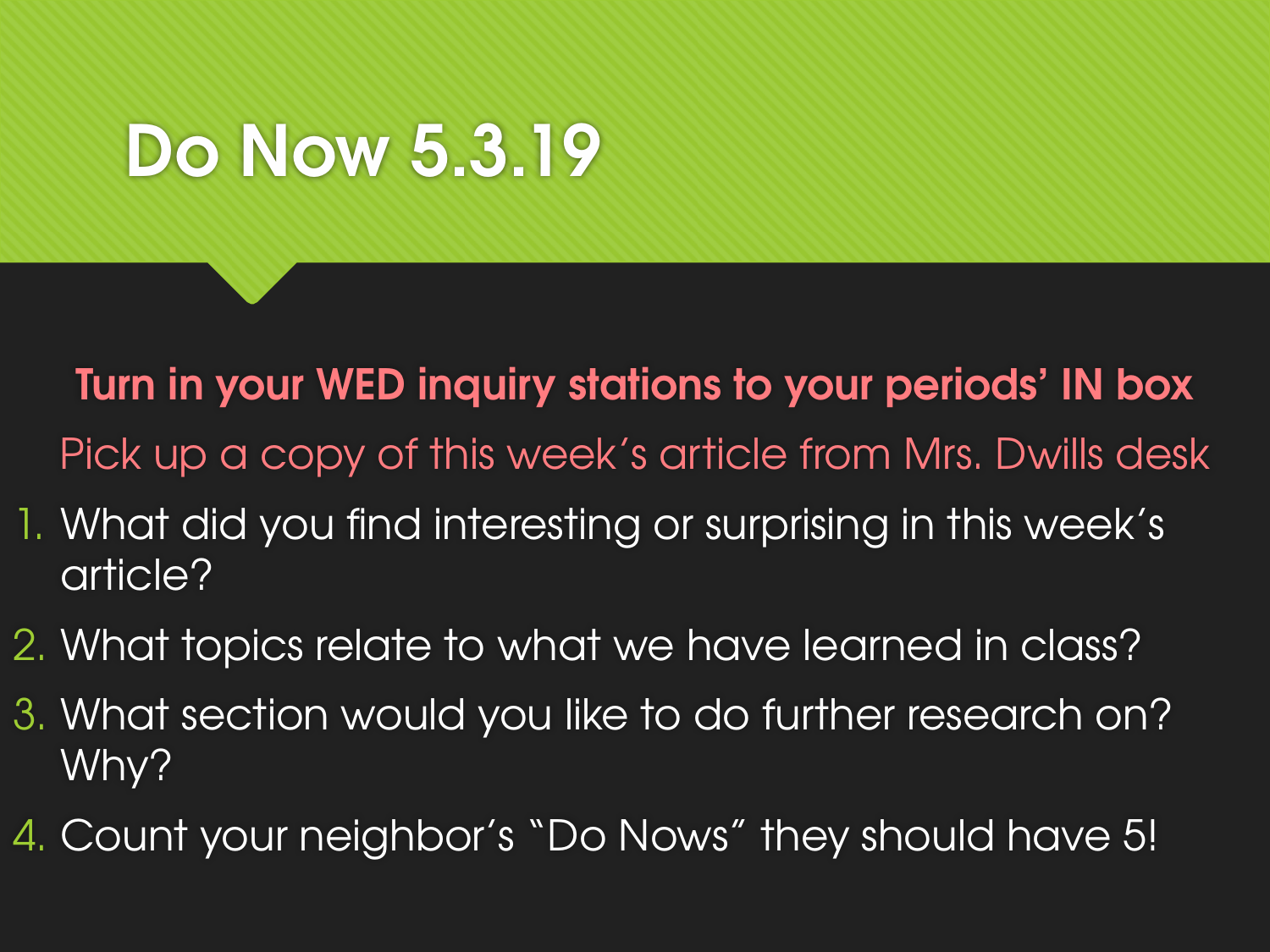

# Do Now 5.3.19
Turn in your WED inquiry stations to your periods’ IN box
Pick up a copy of this week’s article from Mrs. Dwills desk
What did you find interesting or surprising in this week’s article?
What topics relate to what we have learned in class?
What section would you like to do further research on?  Why?
Count your neighbor’s “Do Nows” they should have 5!